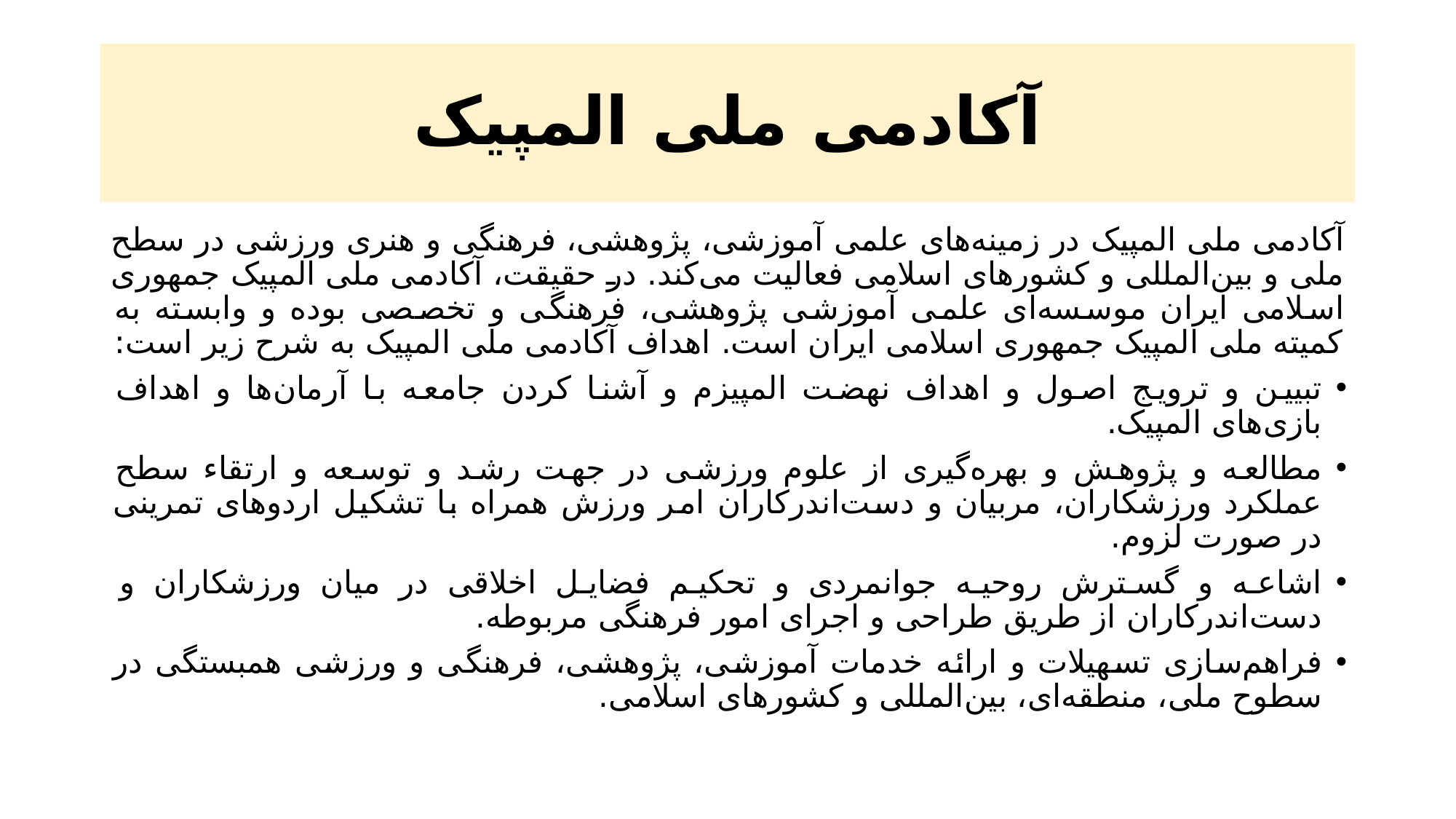

# آکادمی ملی المپیک
آکادمی ملی المپیک در زمینه‌های علمی آموزشی، پژوهشی، فرهنگی و هنری ورزشی در سطح ملی و بین‌المللی و کشورهای اسلامی فعالیت می‌کند. در حقیقت، آکادمی ملی المپیک جمهوری اسلامی ایران موسسه‌ای علمی آموزشی پژوهشی، فرهنگی و تخصصی بوده و وابسته به کمیته ملی المپیک جمهوری اسلامی ایران است. اهداف آکادمی ملی المپیک به شرح زیر است:
تبیین و ترویج اصول و اهداف نهضت المپیزم و آشنا کردن جامعه با آرمان‌ها و اهداف بازی‌های المپیک.
مطالعه و پژوهش و بهره‌گیری از علوم ورزشی در جهت رشد و توسعه و ارتقاء سطح عملکرد ورزشکاران، مربیان و دست‌اندرکاران امر ورزش همراه با تشکیل اردوهای تمرینی در صورت لزوم.
اشاعه و گسترش روحیه جوانمردی و تحکیم فضایل اخلاقی در میان ورزشکاران و دست‌اندرکاران از طریق طراحی و اجرای امور فرهنگی مربوطه.
فراهم‌سازی تسهیلات و ارائه خدمات آموزشی، پژوهشی، فرهنگی و ورزشی همبستگی در سطوح ملی، منطقه‌ای، بین‌المللی و کشورهای اسلامی.